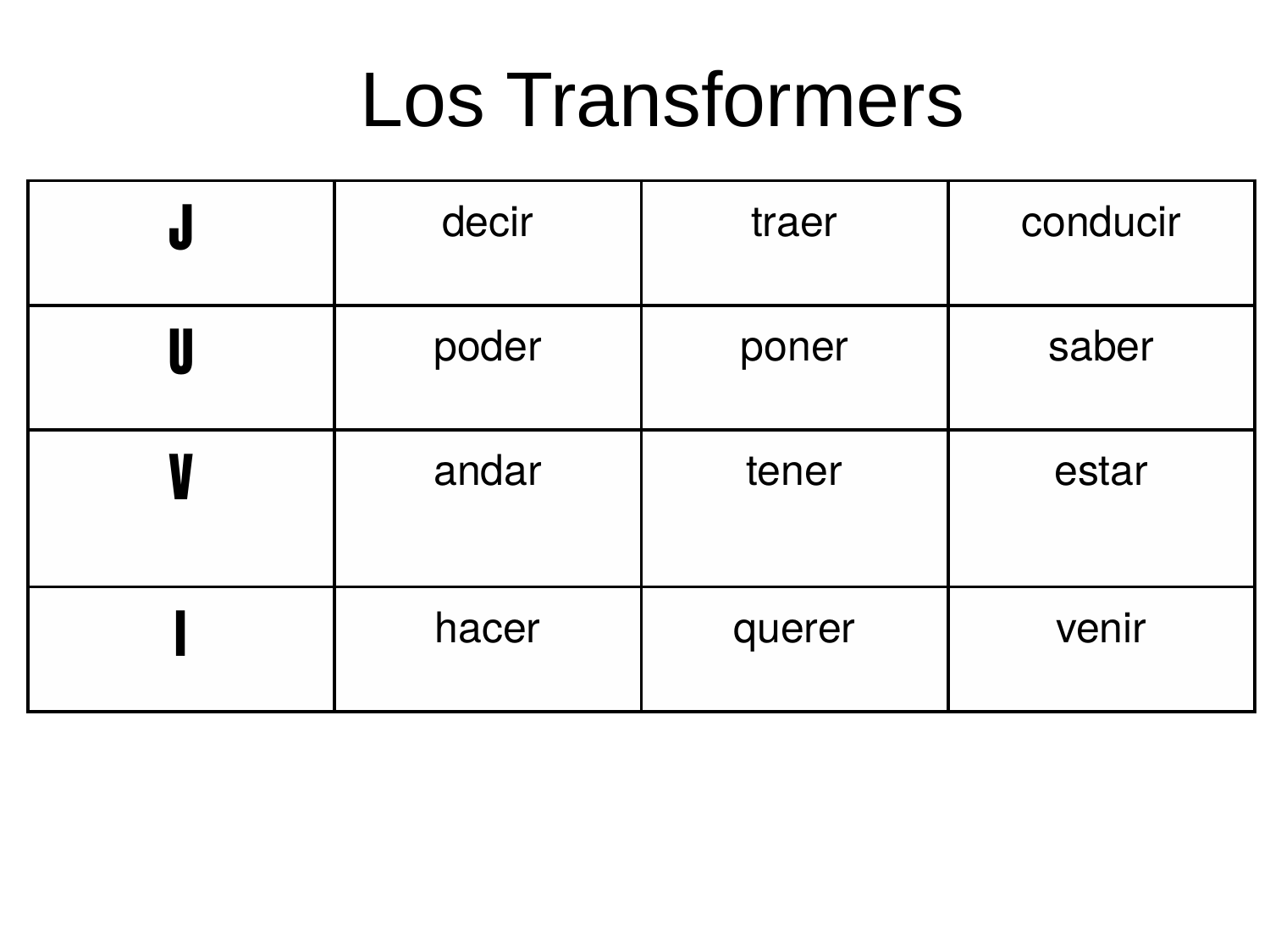

Los Transformers
| J | decir | traer | conducir |
| --- | --- | --- | --- |
| U | poder | poner | saber |
| V | andar | tener | estar |
| I | hacer | querer | venir |